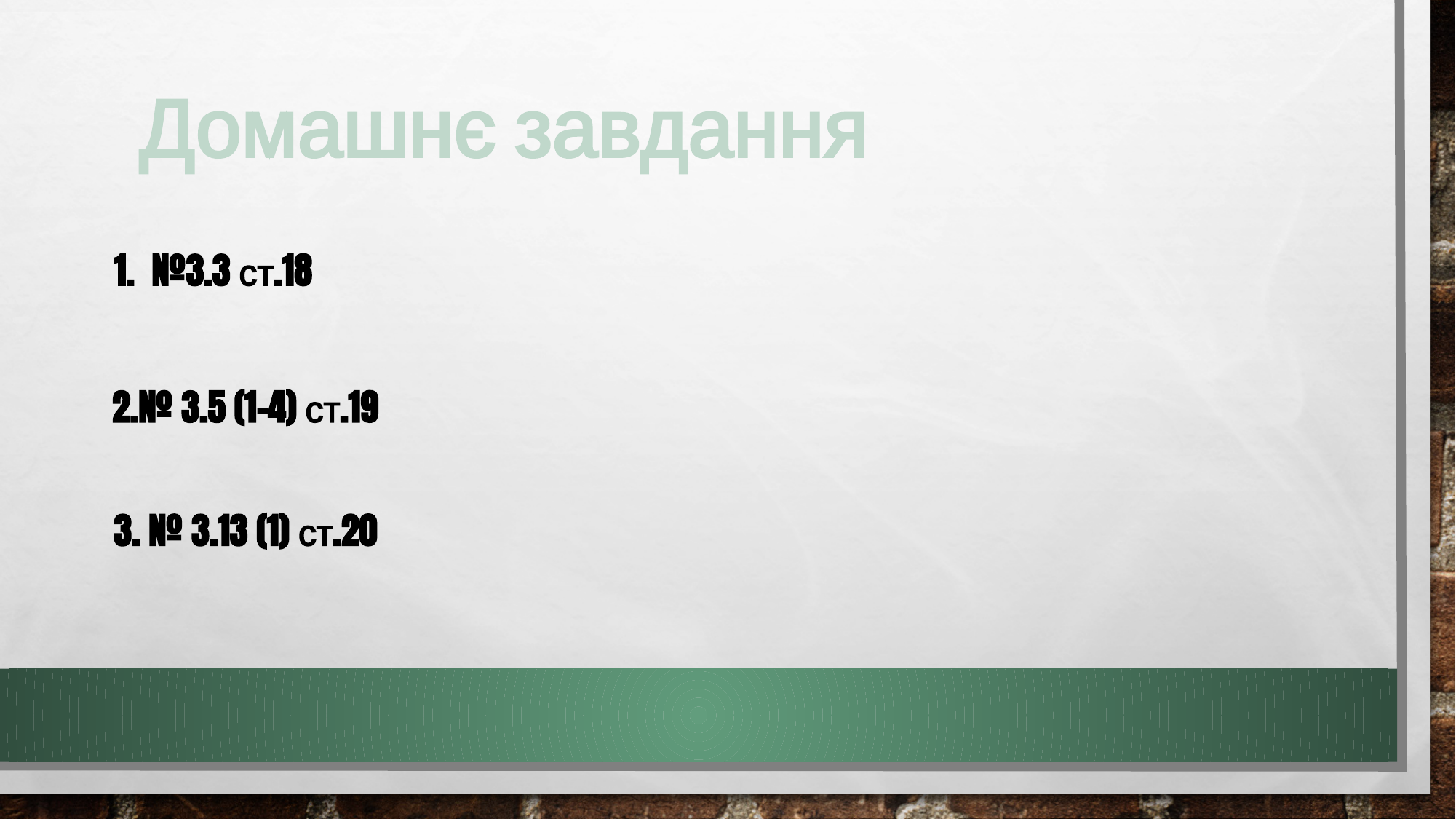

Домашнє завдання
1.  №3.3 ст.18
2.№ 3.5 (1-4) ст.19
3. № 3.13 (1) ст.20